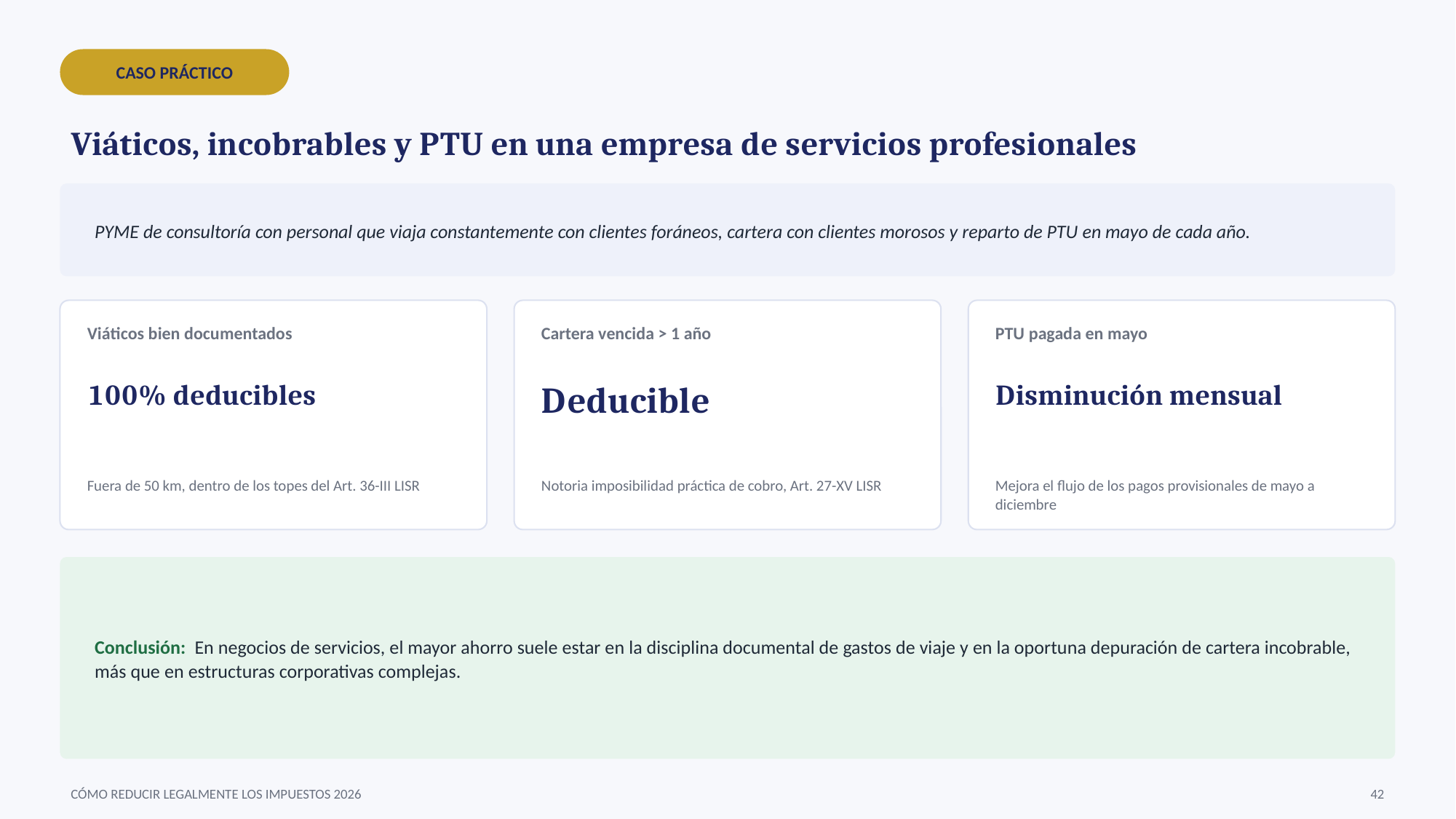

CASO PRÁCTICO
Viáticos, incobrables y PTU en una empresa de servicios profesionales

PYME de consultoría con personal que viaja constantemente con clientes foráneos, cartera con clientes morosos y reparto de PTU en mayo de cada año.

Viáticos bien documentados
Cartera vencida > 1 año
PTU pagada en mayo
100% deducibles
Deducible
Disminución mensual
Fuera de 50 km, dentro de los topes del Art. 36-III LISR
Notoria imposibilidad práctica de cobro, Art. 27-XV LISR
Mejora el flujo de los pagos provisionales de mayo a diciembre

Conclusión:  En negocios de servicios, el mayor ahorro suele estar en la disciplina documental de gastos de viaje y en la oportuna depuración de cartera incobrable, más que en estructuras corporativas complejas.
CÓMO REDUCIR LEGALMENTE LOS IMPUESTOS 2026
42